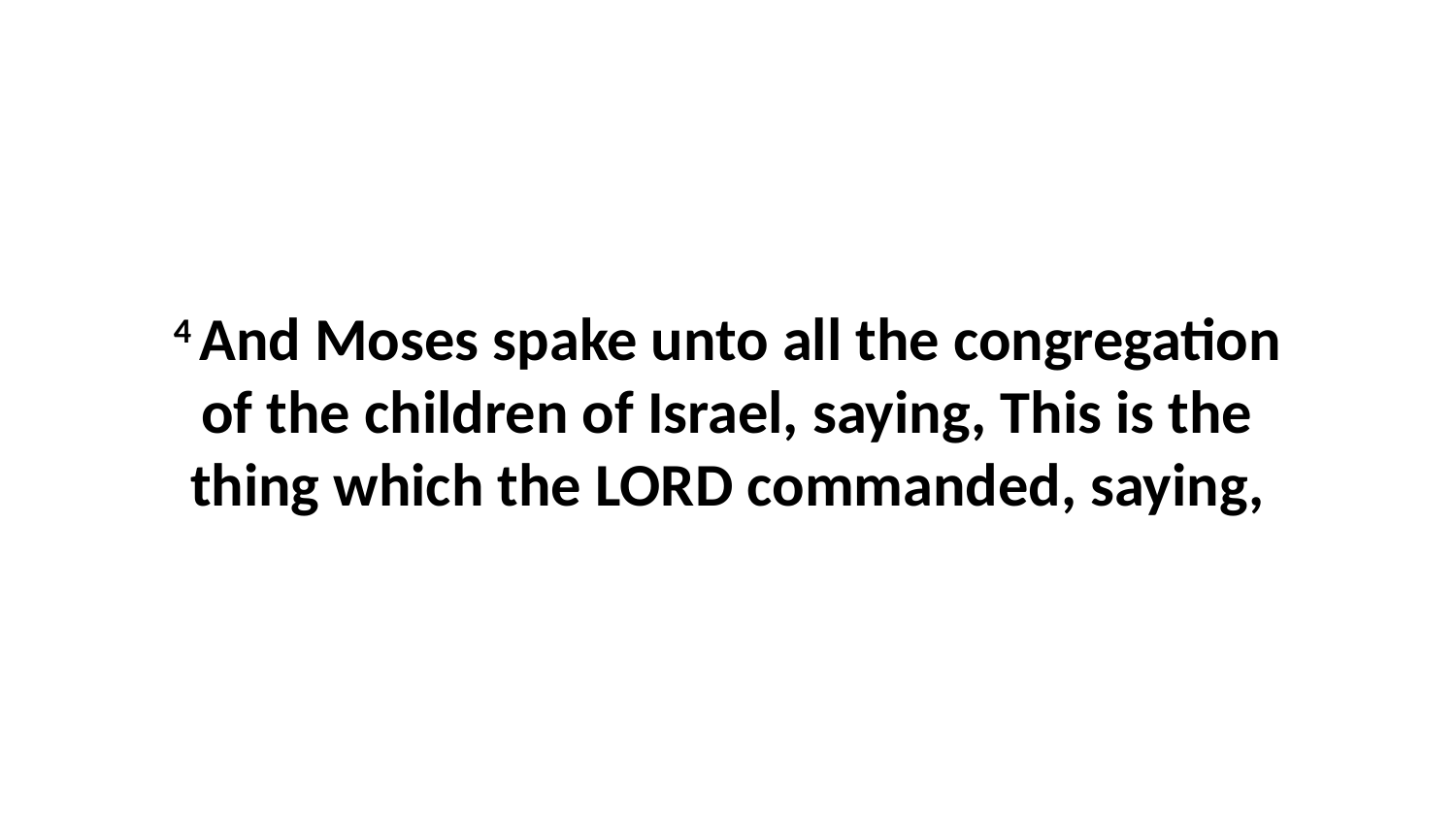

4 And Moses spake unto all the congregation of the children of Israel, saying, This is the thing which the LORD commanded, saying,